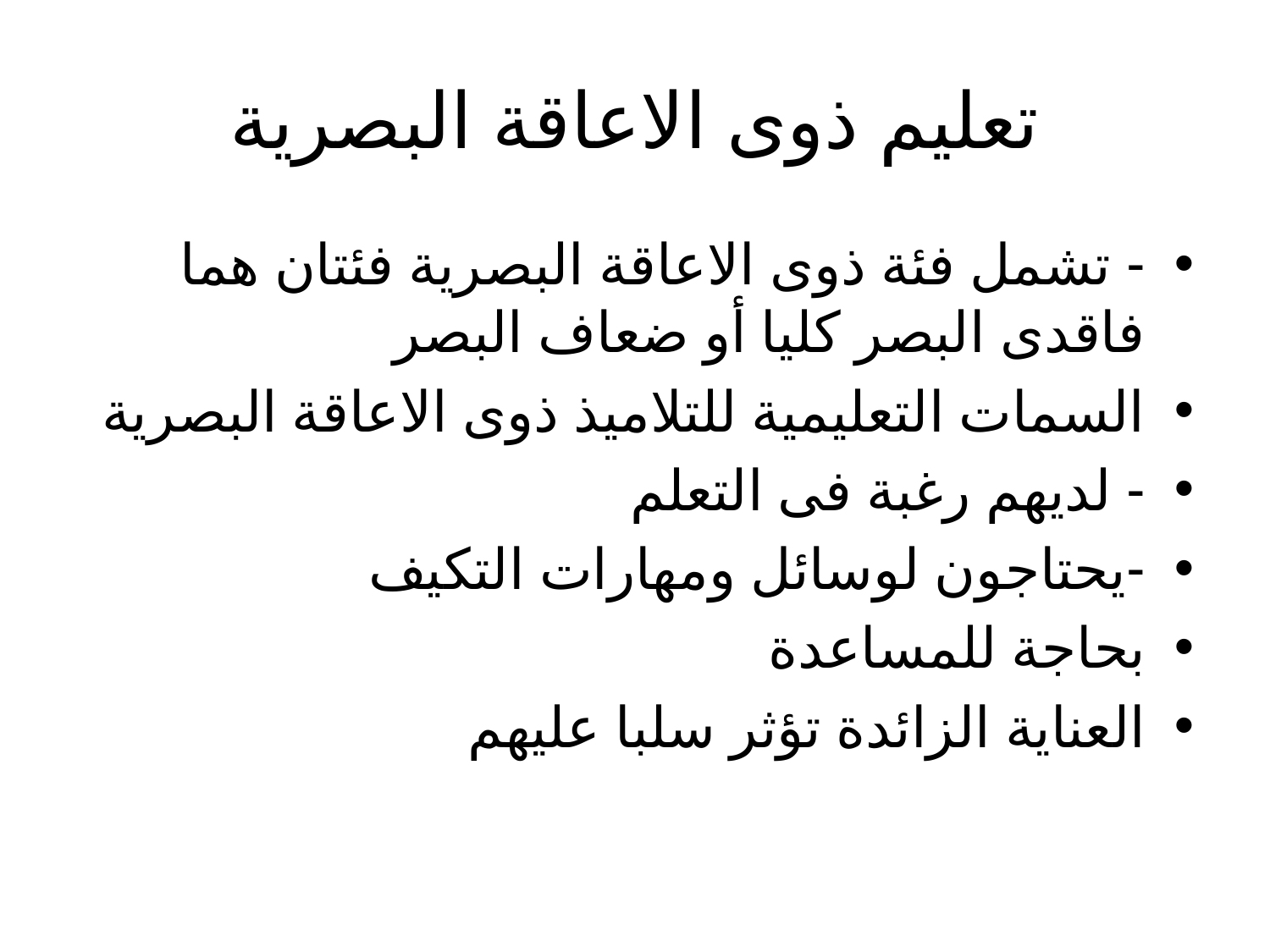

# تعليم ذوى الاعاقة البصرية
- تشمل فئة ذوى الاعاقة البصرية فئتان هما  فاقدى البصر كليا أو ضعاف البصر
السمات التعليمية للتلاميذ ذوى الاعاقة البصرية
- لديهم رغبة فى التعلم
-يحتاجون لوسائل ومهارات التكيف
بحاجة للمساعدة
العناية الزائدة تؤثر سلبا عليهم